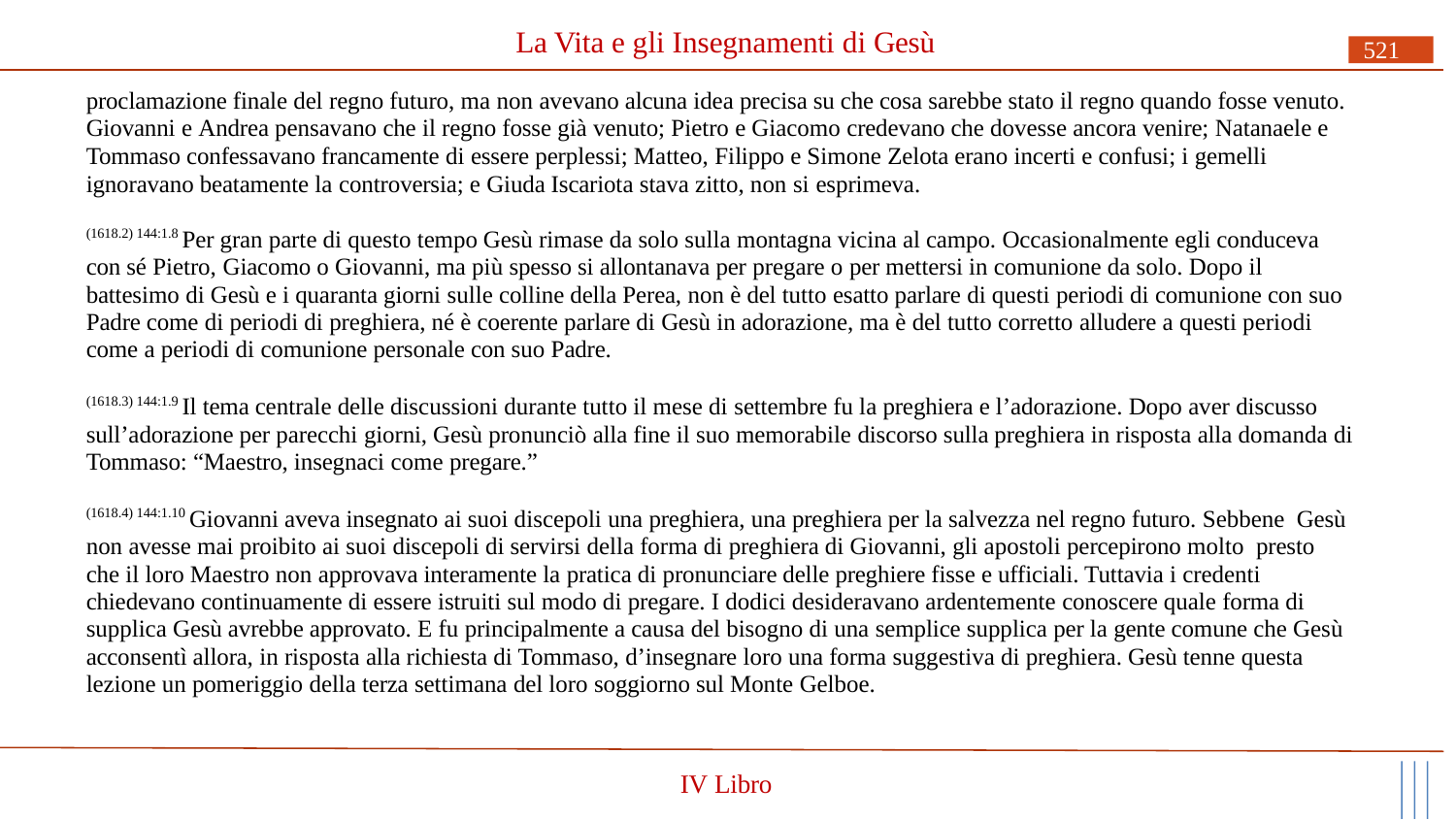

# La Vita e gli Insegnamenti di Gesù
521

proclamazione finale del regno futuro, ma non avevano alcuna idea precisa su che cosa sarebbe stato il regno quando fosse venuto.  Giovanni e Andrea pensavano che il regno fosse già venuto; Pietro e Giacomo credevano che dovesse ancora venire; Natanaele e  Tommaso confessavano francamente di essere perplessi; Matteo, Filippo e Simone Zelota erano incerti e confusi; i gemelli  ignoravano beatamente la controversia; e Giuda Iscariota stava zitto, non si esprimeva.

(1618.2) 144:1.8 Per gran parte di questo tempo Gesù rimase da solo sulla montagna vicina al campo. Occasionalmente egli conduceva  con sé Pietro, Giacomo o Giovanni, ma più spesso si allontanava per pregare o per mettersi in comunione da solo. Dopo il  battesimo di Gesù e i quaranta giorni sulle colline della Perea, non è del tutto esatto parlare di questi periodi di comunione con suo  Padre come di periodi di preghiera, né è coerente parlare di Gesù in adorazione, ma è del tutto corretto alludere a questi periodi  come a periodi di comunione personale con suo Padre.

(1618.3) 144:1.9 Il tema centrale delle discussioni durante tutto il mese di settembre fu la preghiera e l’adorazione. Dopo aver discusso  sull’adorazione per parecchi giorni, Gesù pronunciò alla fine il suo memorabile discorso sulla preghiera in risposta alla domanda di  Tommaso: “Maestro, insegnaci come pregare.”

(1618.4) 144:1.10 Giovanni aveva insegnato ai suoi discepoli una preghiera, una preghiera per la salvezza nel regno futuro. Sebbene  Gesù non avesse mai proibito ai suoi discepoli di servirsi della forma di preghiera di Giovanni, gli apostoli percepirono molto  presto che il loro Maestro non approvava interamente la pratica di pronunciare delle preghiere fisse e ufficiali. Tuttavia i credenti  chiedevano continuamente di essere istruiti sul modo di pregare. I dodici desideravano ardentemente conoscere quale forma di  supplica Gesù avrebbe approvato. E fu principalmente a causa del bisogno di una semplice supplica per la gente comune che Gesù  acconsentì allora, in risposta alla richiesta di Tommaso, d’insegnare loro una forma suggestiva di preghiera. Gesù tenne questa  lezione un pomeriggio della terza settimana del loro soggiorno sul Monte Gelboe.

IV Libro